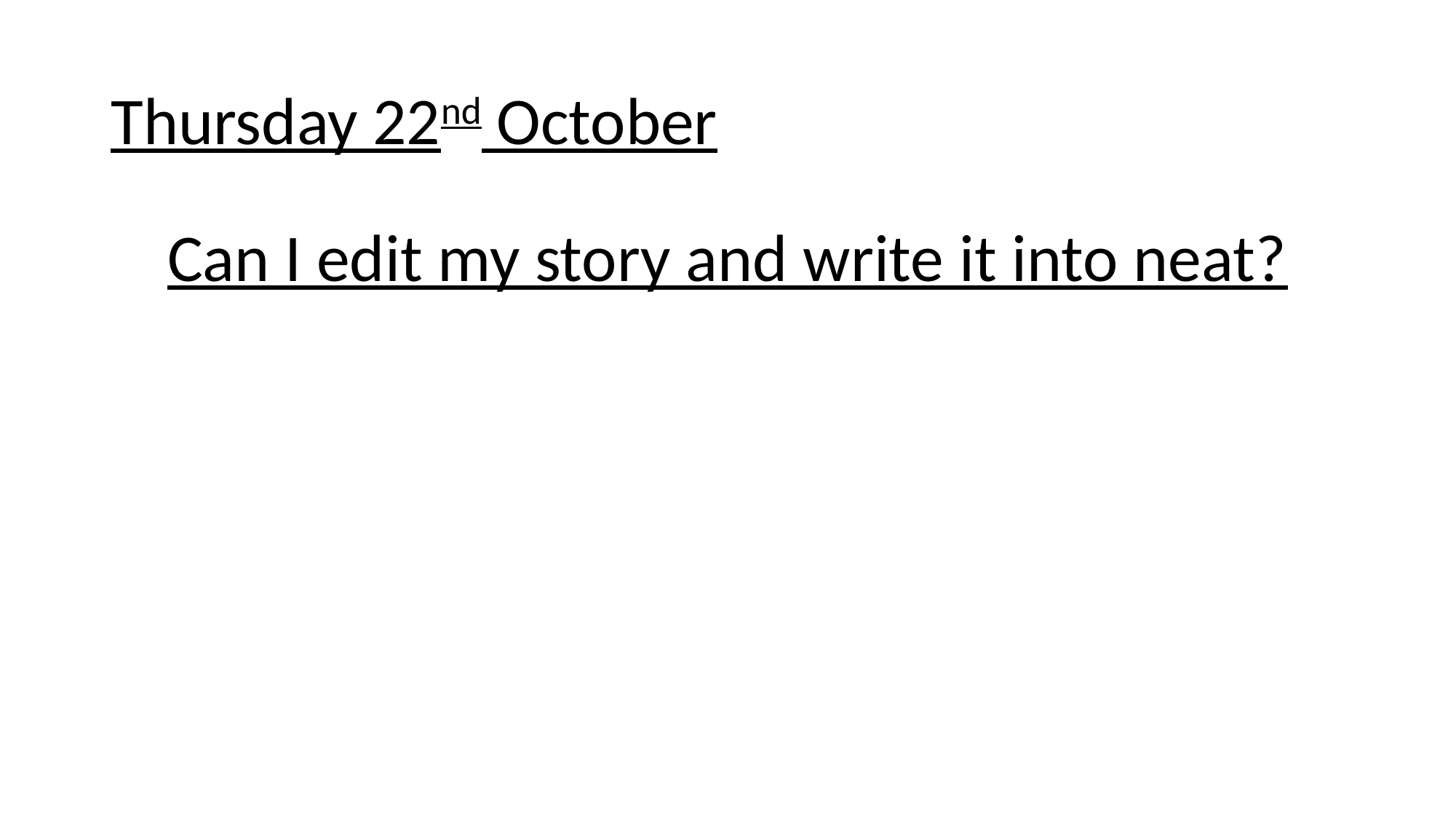

# Thursday 22nd October
Can I edit my story and write it into neat?